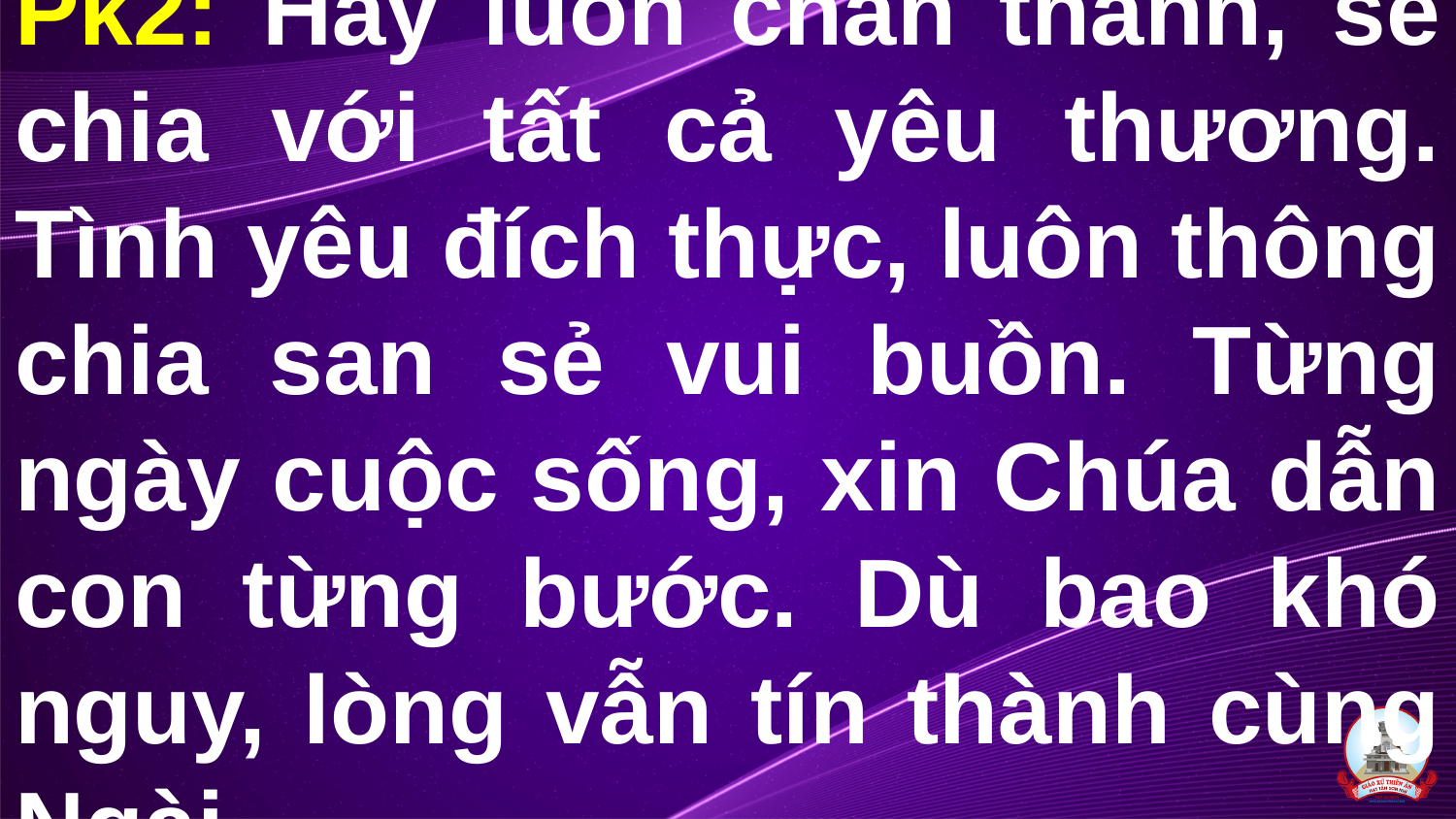

# Pk2: Hãy luôn chân thành, sẻ chia với tất cả yêu thương. Tình yêu đích thực, luôn thông chia san sẻ vui buồn. Từng ngày cuộc sống, xin Chúa dẫn con từng bước. Dù bao khó nguy, lòng vẫn tín thành cùng Ngài.